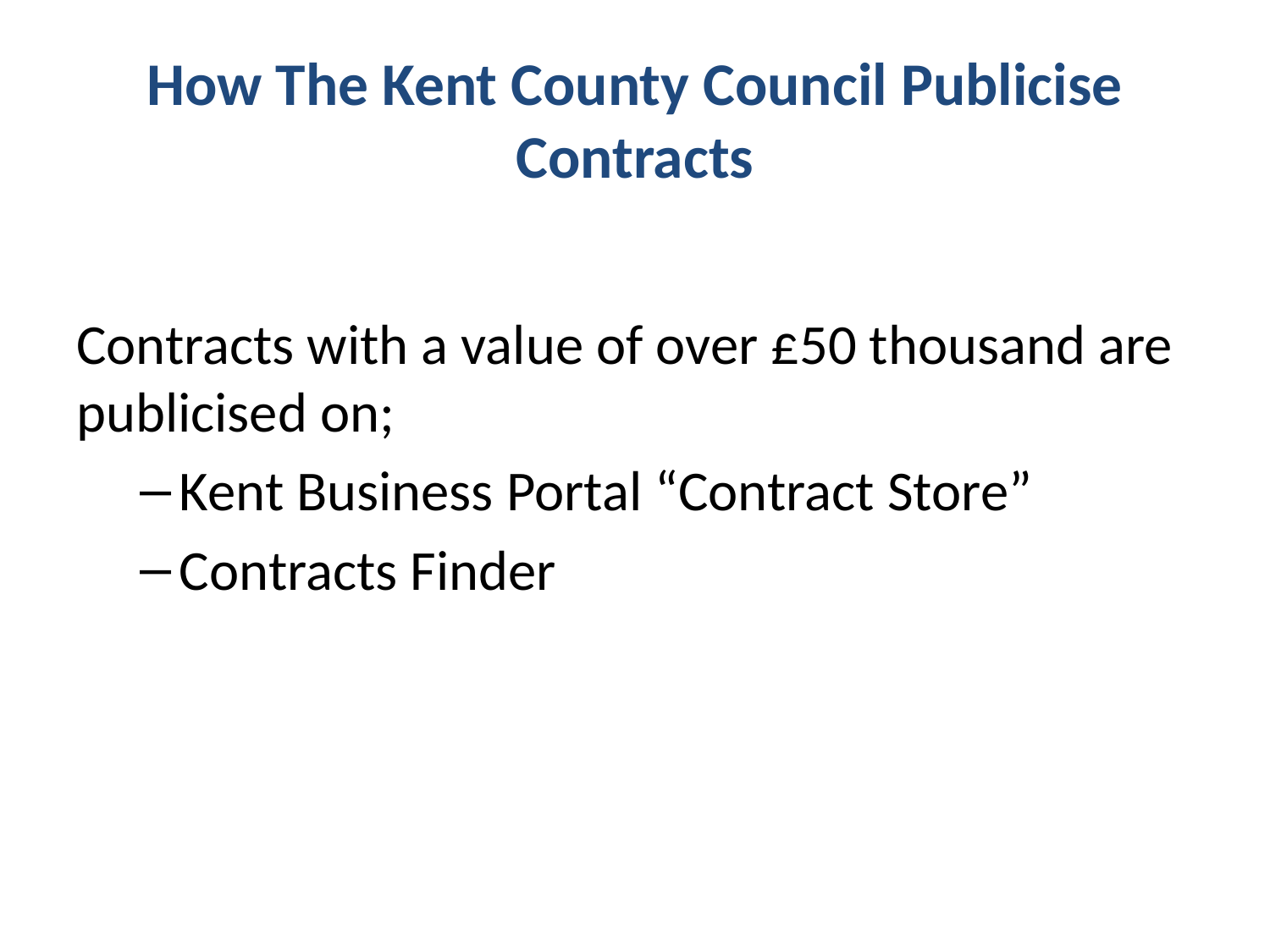

# How The Kent County Council Publicise Contracts

Contracts with a value of over £50 thousand are publicised on;
Kent Business Portal “Contract Store”
Contracts Finder